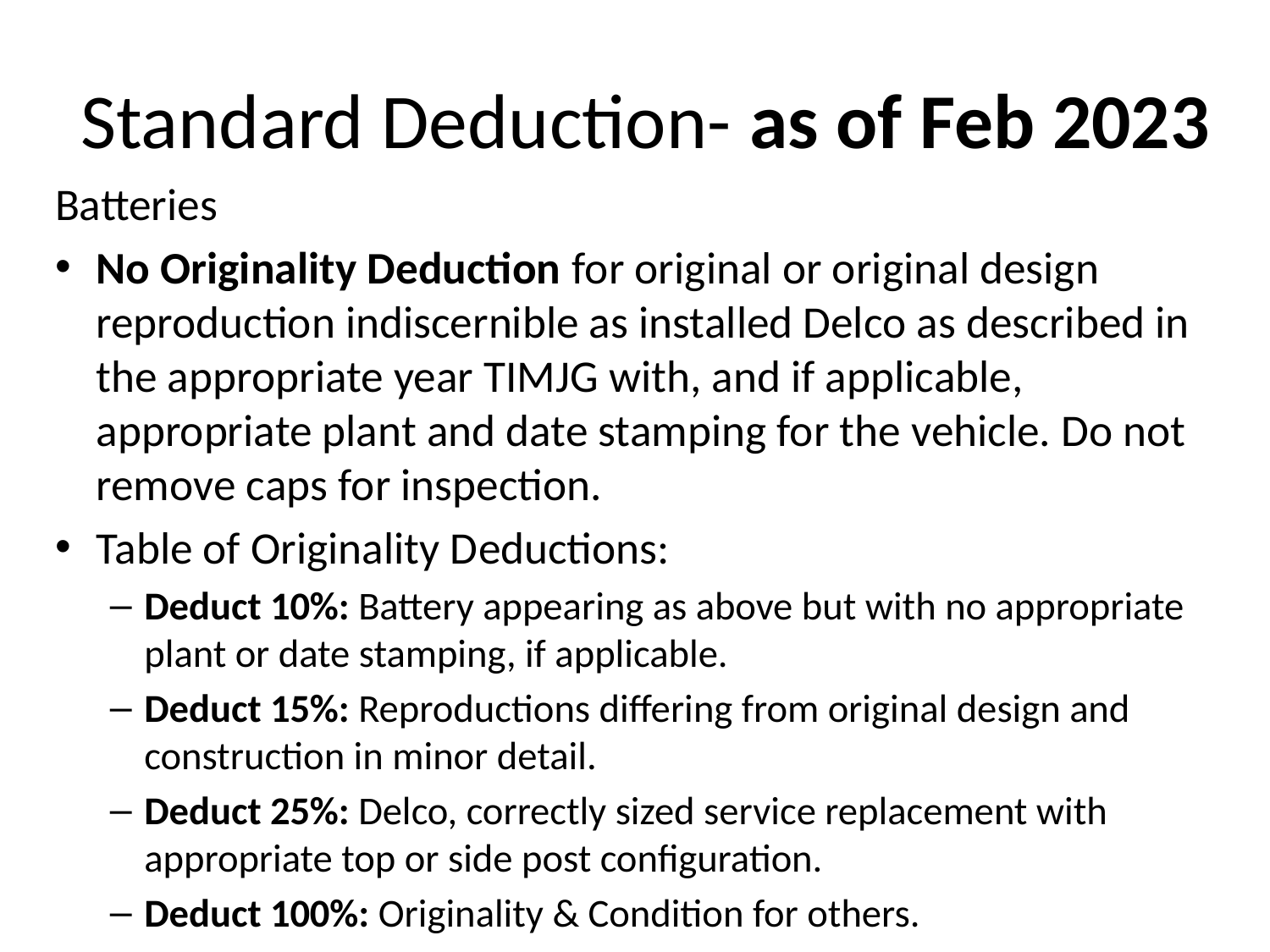

# Standard Deduction- as of Feb 2023
Batteries
No Originality Deduction for original or original design reproduction indiscernible as installed Delco as described in the appropriate year TIMJG with, and if applicable, appropriate plant and date stamping for the vehicle. Do not remove caps for inspection.
Table of Originality Deductions:
Deduct 10%: Battery appearing as above but with no appropriate plant or date stamping, if applicable.
Deduct 15%: Reproductions differing from original design and construction in minor detail.
Deduct 25%: Delco, correctly sized service replacement with appropriate top or side post configuration.
Deduct 100%: Originality & Condition for others.